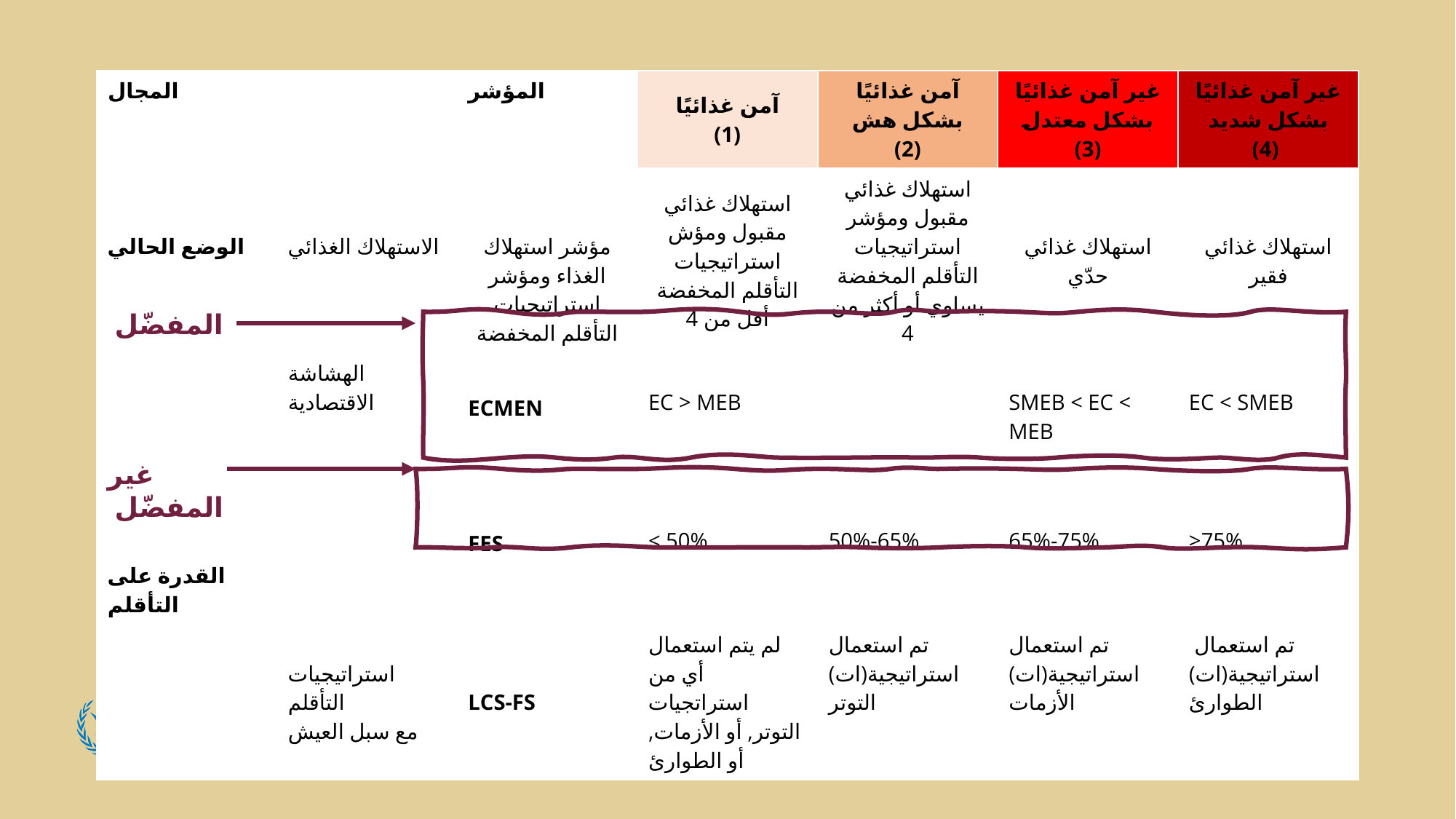

| المجال |  | المؤشر | آمن غذائيًا (1) | آمن غذائيًا بشكل هش (2) | غير آمن غذائيًا بشكل معتدل (3) | غير آمن غذائيًا بشكل شديد (4) |
| --- | --- | --- | --- | --- | --- | --- |
| الوضع الحالي | الاستهلاك الغذائي | مؤشر استهلاك الغذاء ومؤشر استراتيجيات التأقلم المخفضة | استهلاك غذائي مقبول ومؤش استراتيجيات التأقلم المخفضة أقل من 4 | استهلاك غذائي مقبول ومؤشر استراتيجيات التأقلم المخفضة يساوي أو أكثر من 4 | استهلاك غذائي حدّي | استهلاك غذائي فقير |
| القدرة على التأقلم | الهشاشة الاقتصادية | ECMEN | EC > MEB |  | SMEB < EC < MEB | EC < SMEB |
|  |  | FES | < 50% | 50%-65% | 65%-75% | ≥75% |
|  | استراتيجيات التأقلم مع سبل العيش | LCS-FS | لم يتم استعمال أي من استراتجيات التوتر, أو الأزمات, أو الطوارئ | تم استعمال استراتيجية(ات) التوتر | تم استعمال استراتيجية(ات) الأزمات | تم استعمال استراتيجية(ات) الطوارئ |
المفضّل

غير المفضّل